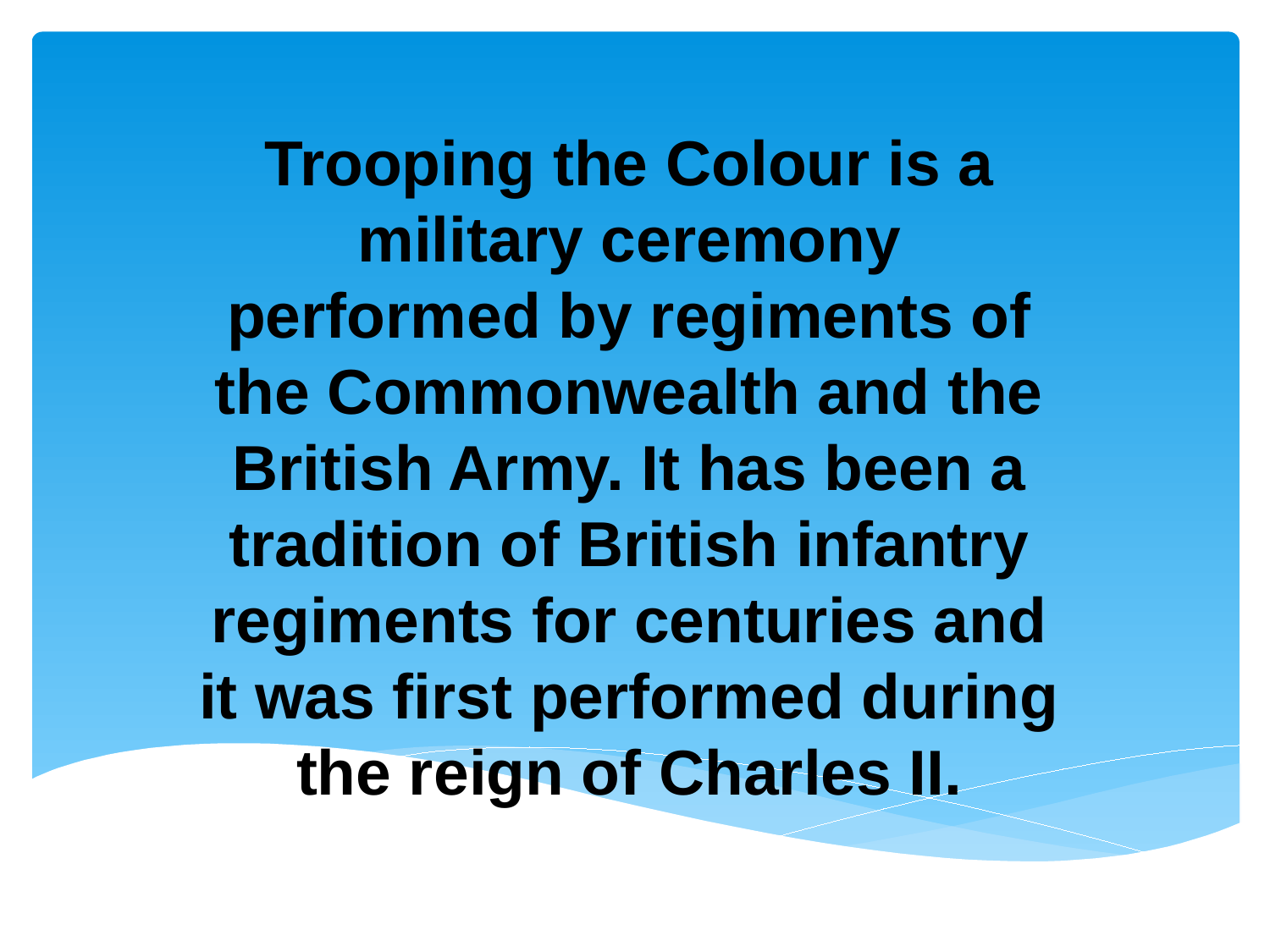

#
Trooping the Colour is a military ceremony performed by regiments of the Commonwealth and the British Army. It has been a tradition of British infantry regiments for centuries and it was first performed during the reign of Charles II.